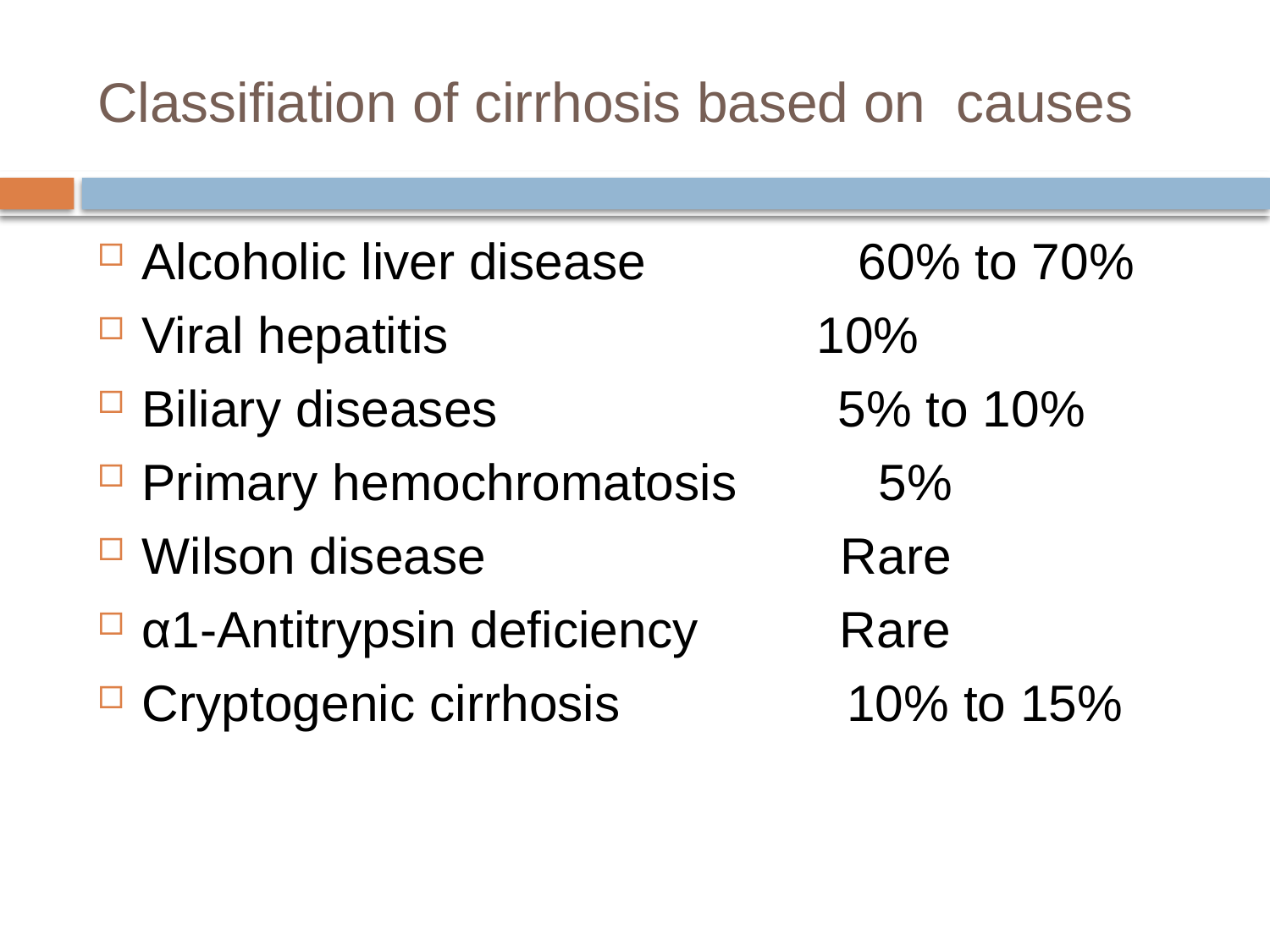

# Classifiation of cirrhosis based on  causes
Alcoholic liver disease               60% to 70%
Viral hepatitis                          10%
Biliary diseases                        5% to 10%
Primary hemochromatosis          5%
Wilson disease                         Rare
α1-Antitrypsin deficiency          Rare
Cryptogenic cirrhosis                10% to 15%